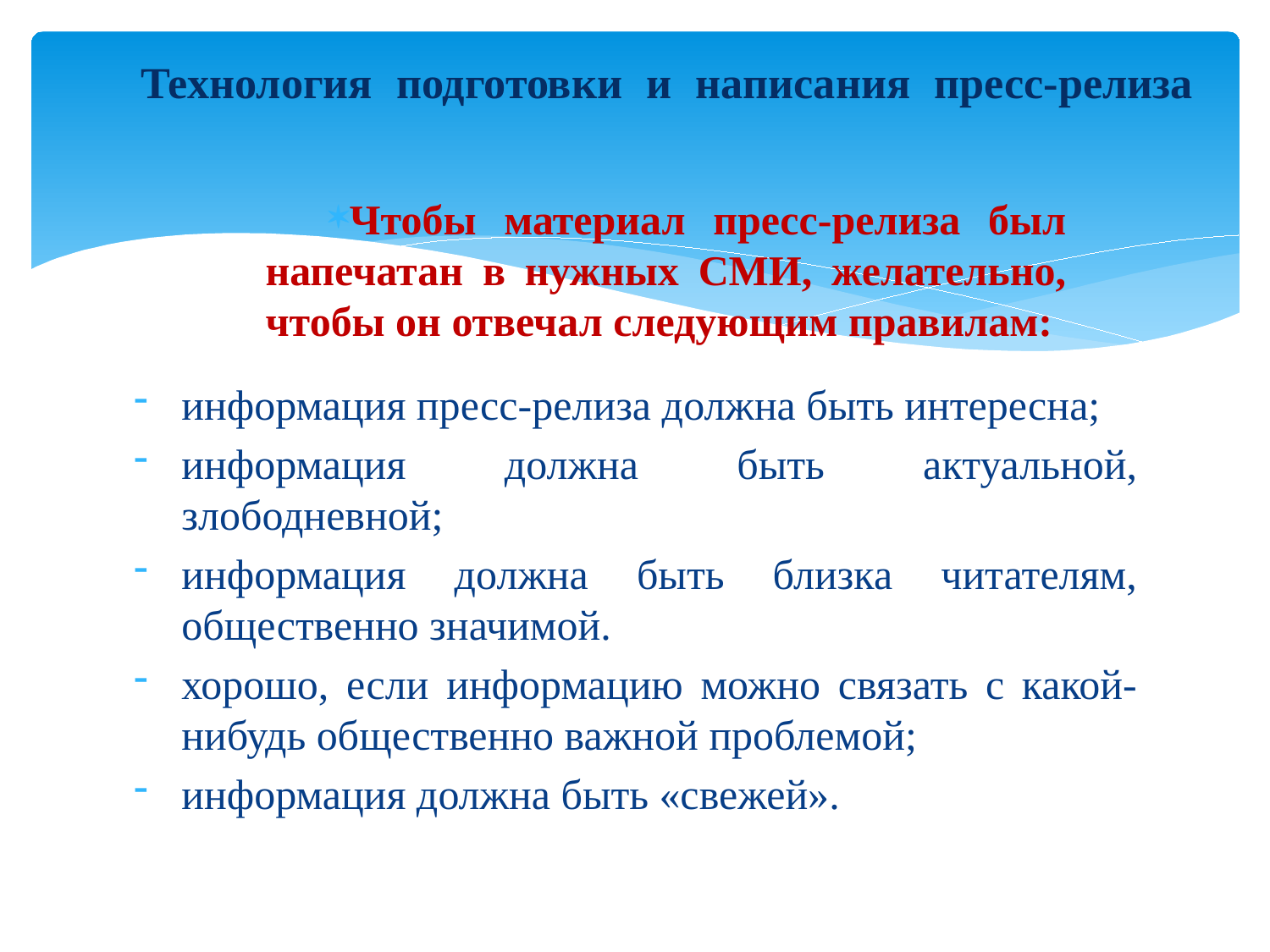

# Технология подготовки и написания пресс-релиза
Чтобы материал пресс-релиза был напечатан в нужных СМИ, желательно, чтобы он отвечал следующим правилам:
информация пресс-релиза должна быть интересна;
информация должна быть актуальной, злободневной;
информация должна быть близка читателям, общественно значимой.
хорошо, если информацию можно связать с какой-нибудь общественно важной проблемой;
информация должна быть «свежей».